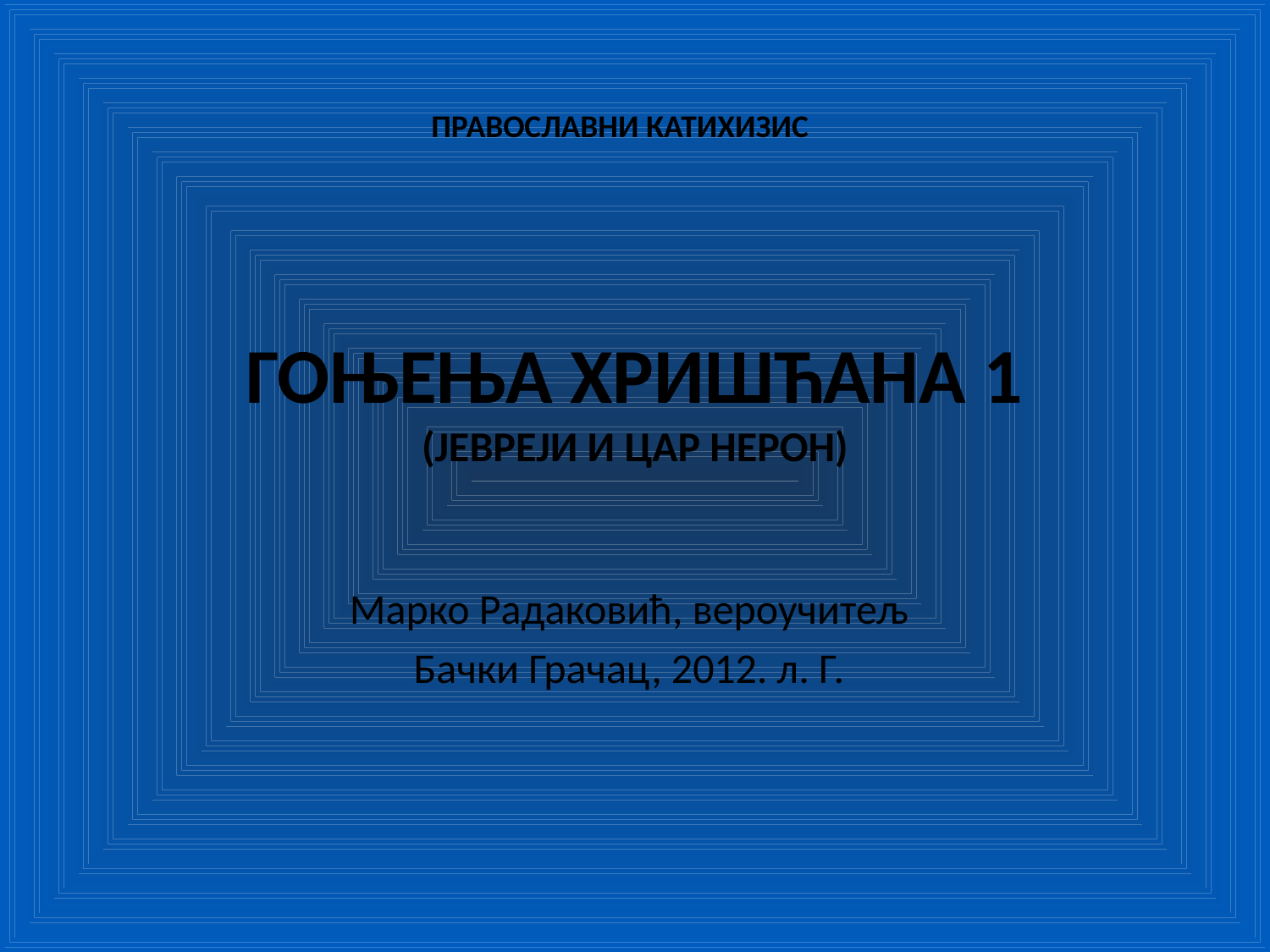

ПРАВОСЛАВНИ КАТИХИЗИС
# ГОЊЕЊА ХРИШЋАНА 1 (ЈЕВРЕЈИ И ЦАР НЕРОН)
Марко Радаковић, вероучитељ
Бачки Грачац, 2012. л. Г.